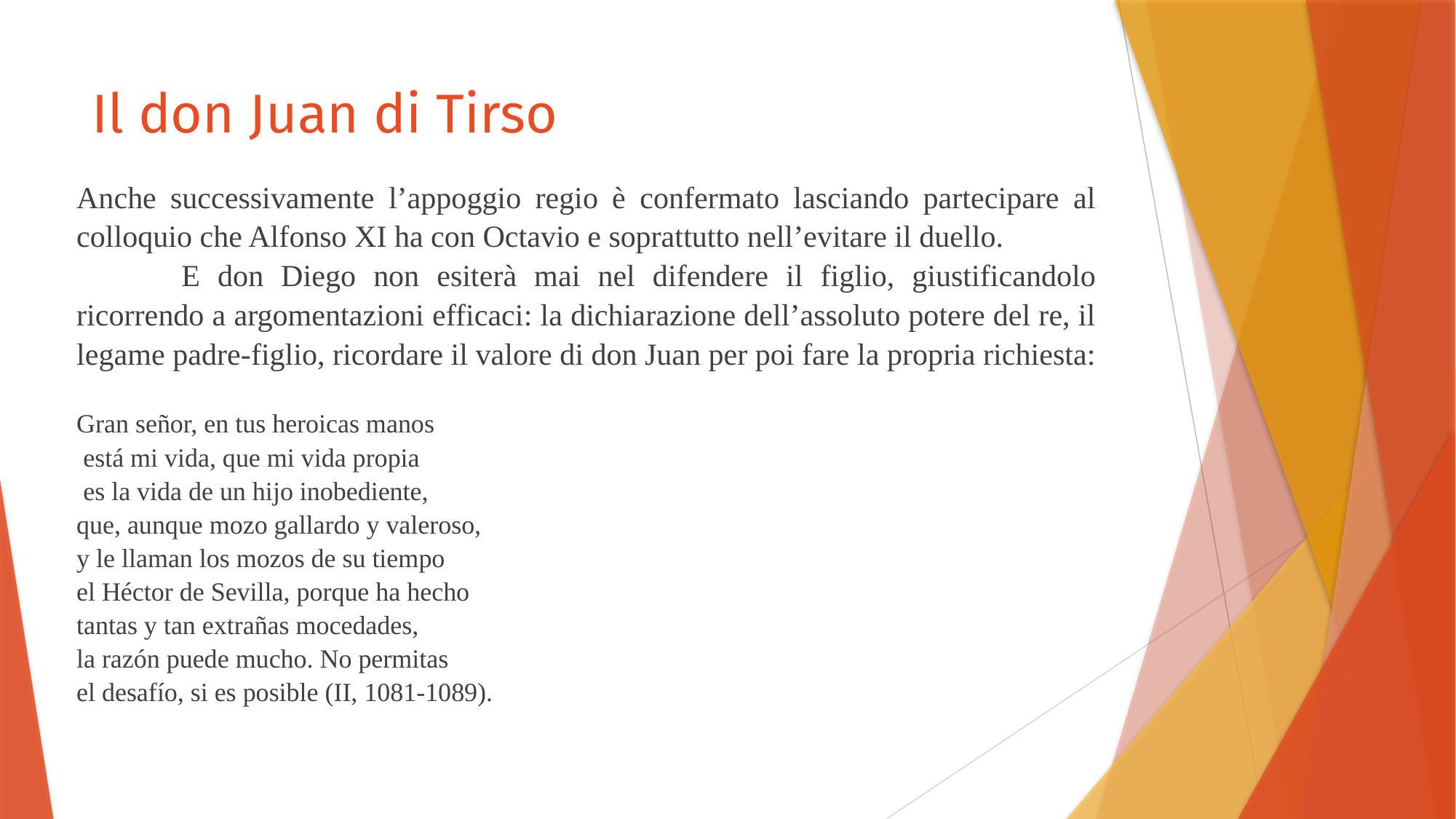

# Il don Juan di Tirso
Anche successivamente l’appoggio regio è confermato lasciando partecipare al colloquio che Alfonso XI ha con Octavio e soprattutto nell’evitare il duello.
	E don Diego non esiterà mai nel difendere il figlio, giustificandolo ricorrendo a argomentazioni efficaci: la dichiarazione dell’assoluto potere del re, il legame padre-figlio, ricordare il valore di don Juan per poi fare la propria richiesta:

Gran señor, en tus heroicas manos
 está mi vida, que mi vida propia
 es la vida de un hijo inobediente,
que, aunque mozo gallardo y valeroso,
y le llaman los mozos de su tiempo
el Héctor de Sevilla, porque ha hecho
tantas y tan extrañas mocedades,
la razón puede mucho. No permitas
el desafío, si es posible (II, 1081-1089).